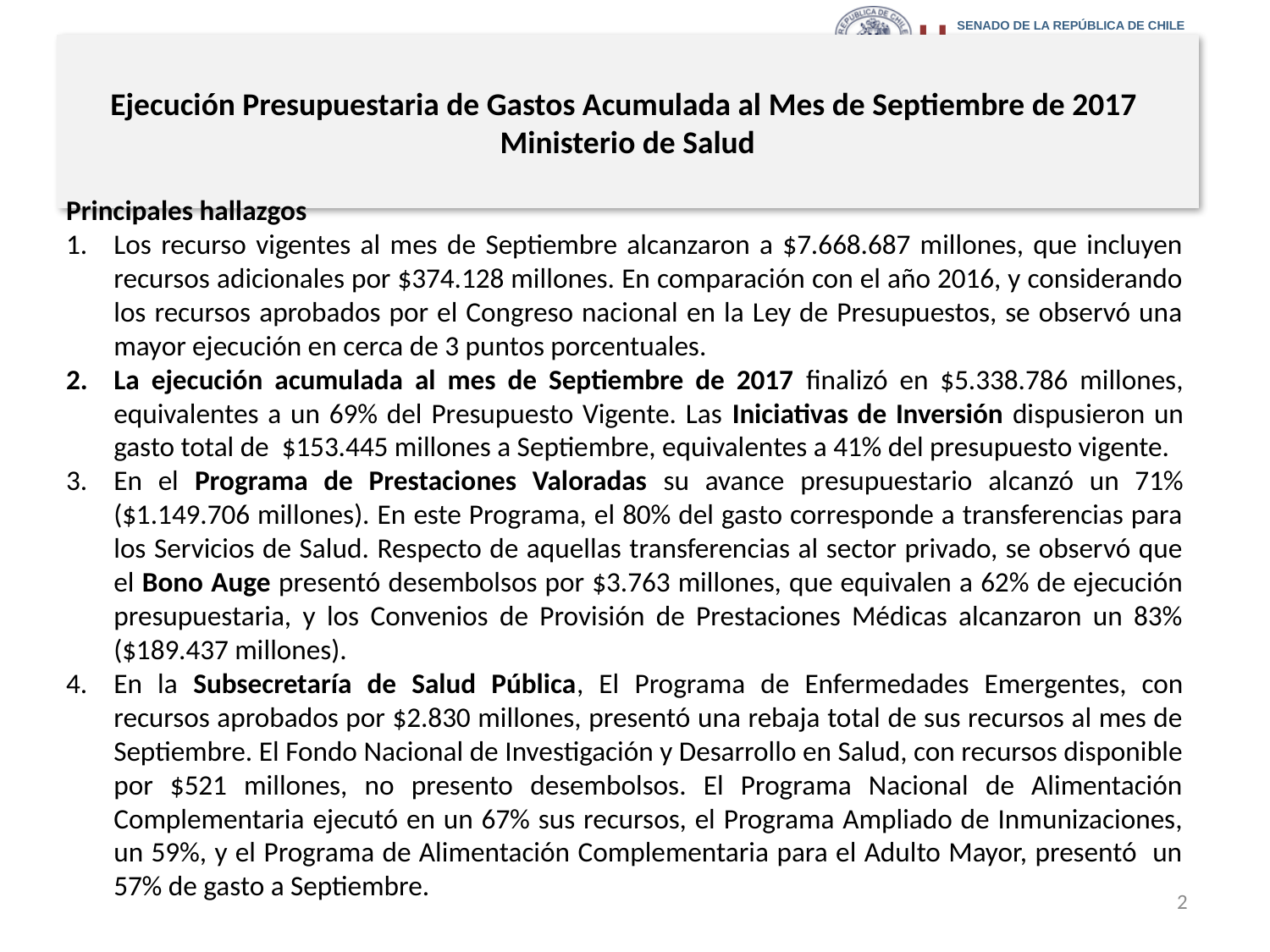

# Ejecución Presupuestaria de Gastos Acumulada al Mes de Septiembre de 2017 Ministerio de Salud
Principales hallazgos
Los recurso vigentes al mes de Septiembre alcanzaron a $7.668.687 millones, que incluyen recursos adicionales por $374.128 millones. En comparación con el año 2016, y considerando los recursos aprobados por el Congreso nacional en la Ley de Presupuestos, se observó una mayor ejecución en cerca de 3 puntos porcentuales.
La ejecución acumulada al mes de Septiembre de 2017 finalizó en $5.338.786 millones, equivalentes a un 69% del Presupuesto Vigente. Las Iniciativas de Inversión dispusieron un gasto total de  $153.445 millones a Septiembre, equivalentes a 41% del presupuesto vigente.
En el Programa de Prestaciones Valoradas su avance presupuestario alcanzó un 71% ($1.149.706 millones). En este Programa, el 80% del gasto corresponde a transferencias para los Servicios de Salud. Respecto de aquellas transferencias al sector privado, se observó que el Bono Auge presentó desembolsos por $3.763 millones, que equivalen a 62% de ejecución presupuestaria, y los Convenios de Provisión de Prestaciones Médicas alcanzaron un 83% ($189.437 millones).
En la Subsecretaría de Salud Pública, El Programa de Enfermedades Emergentes, con recursos aprobados por $2.830 millones, presentó una rebaja total de sus recursos al mes de Septiembre. El Fondo Nacional de Investigación y Desarrollo en Salud, con recursos disponible por $521 millones, no presento desembolsos. El Programa Nacional de Alimentación Complementaria ejecutó en un 67% sus recursos, el Programa Ampliado de Inmunizaciones, un 59%, y el Programa de Alimentación Complementaria para el Adulto Mayor, presentó  un 57% de gasto a Septiembre.

2